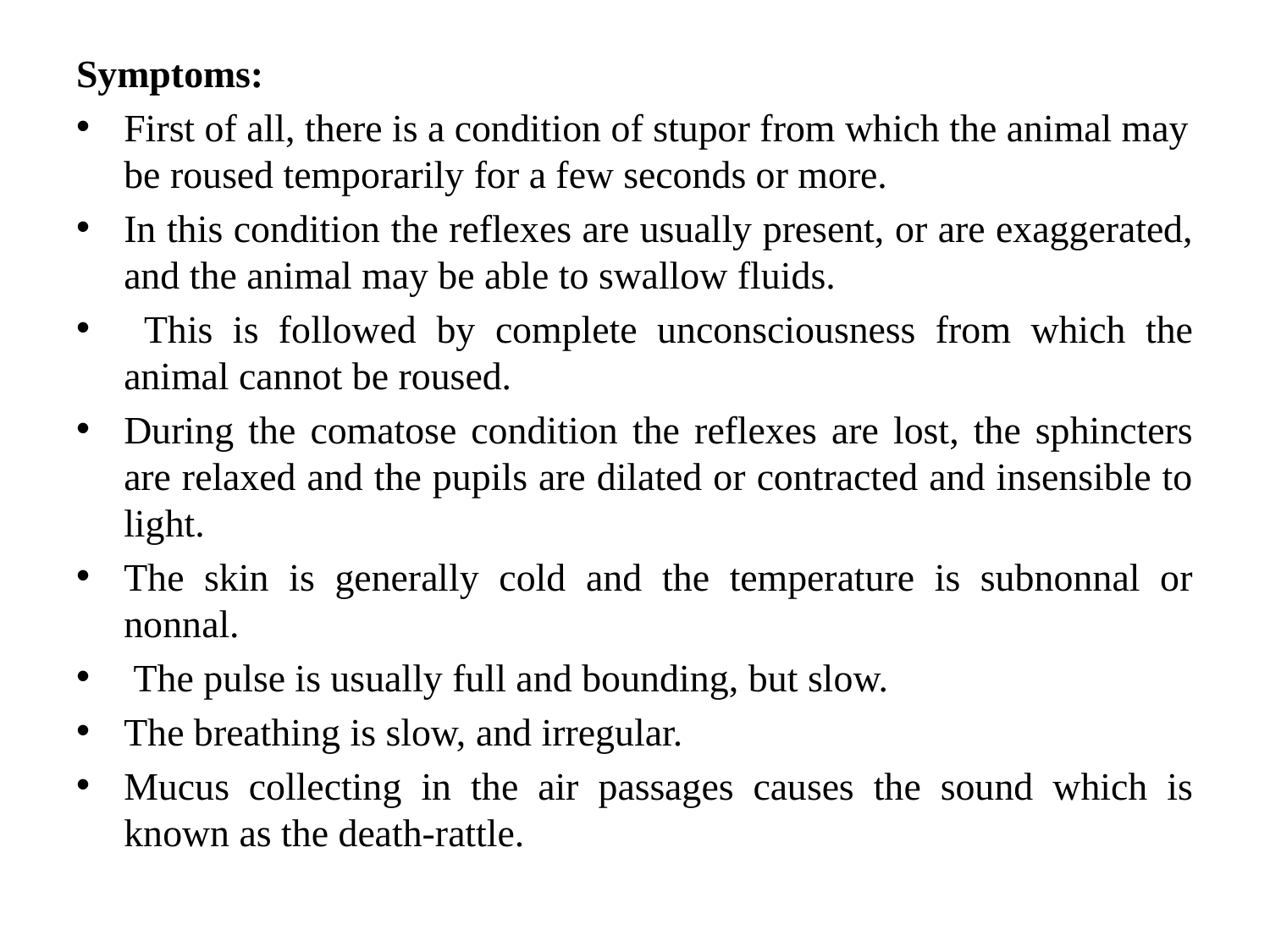

Symptoms:
First of all, there is a condition of stupor from which the animal may be roused temporarily for a few seconds or more.
In this condition the reflexes are usually present, or are exaggerated, and the animal may be able to swallow fluids.
 This is followed by complete unconsciousness from which the animal cannot be roused.
During the comatose condition the reflexes are lost, the sphincters are relaxed and the pupils are dilated or contracted and insensible to light.
The skin is generally cold and the temperature is subnonnal or nonnal.
 The pulse is usually full and bounding, but slow.
The breathing is slow, and irregular.
Mucus collecting in the air passages causes the sound which is known as the death-rattle.